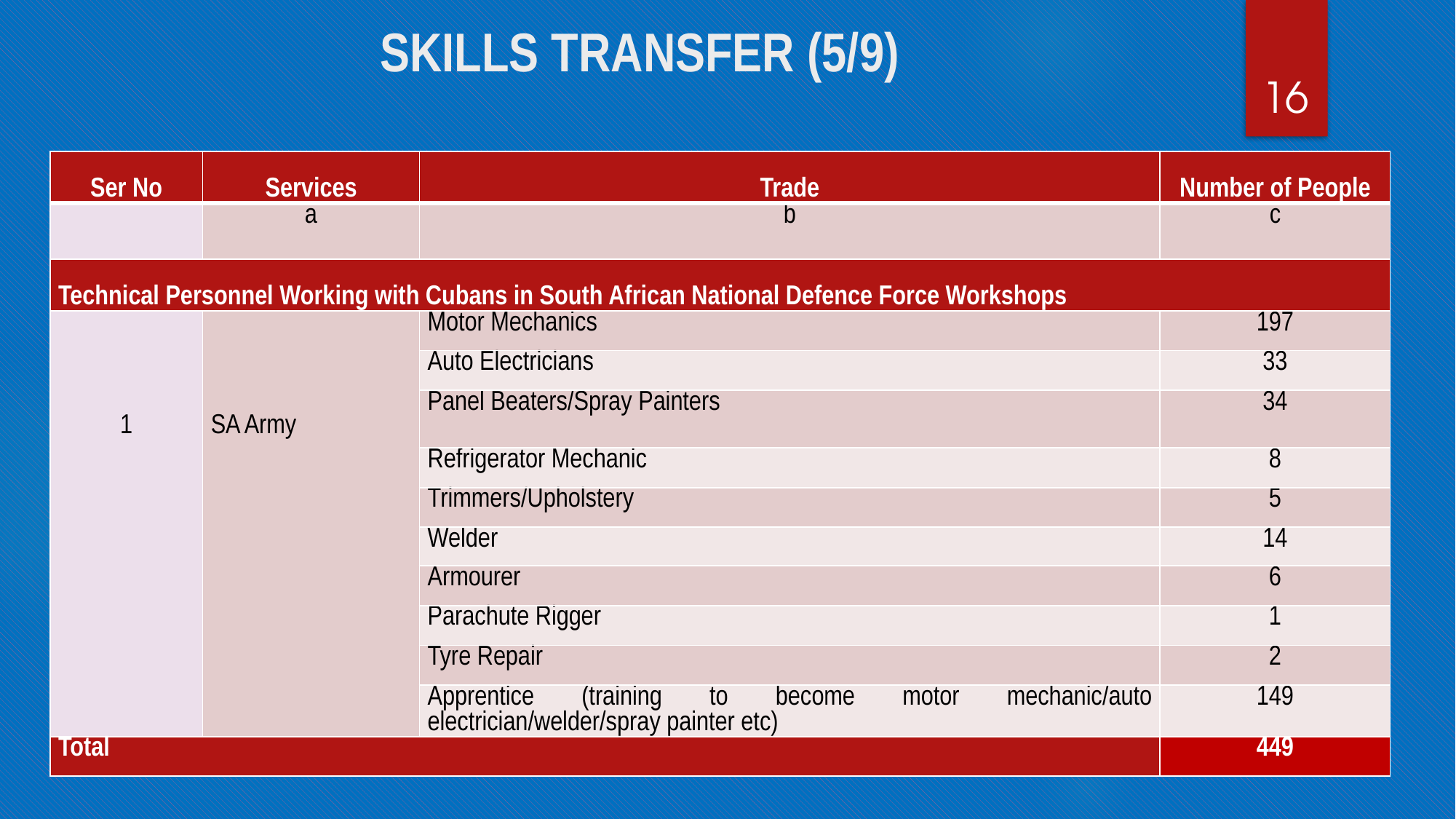

# SKILLS TRANSFER (5/9)
16
| Ser No | Services | Trade | Number of People |
| --- | --- | --- | --- |
|  | a | b | c |
| Technical Personnel Working with Cubans in South African National Defence Force Workshops |  |  |  |
| 1 | SA Army | Motor Mechanics | 197 |
|  |  | Auto Electricians | 33 |
|  |  | Panel Beaters/Spray Painters | 34 |
|  |  | Refrigerator Mechanic | 8 |
|  |  | Trimmers/Upholstery | 5 |
|  |  | Welder | 14 |
|  |  | Armourer | 6 |
|  |  | Parachute Rigger | 1 |
|  |  | Tyre Repair | 2 |
|  |  | Apprentice (training to become motor mechanic/auto electrician/welder/spray painter etc) | 149 |
| Total |  |  | 449 |